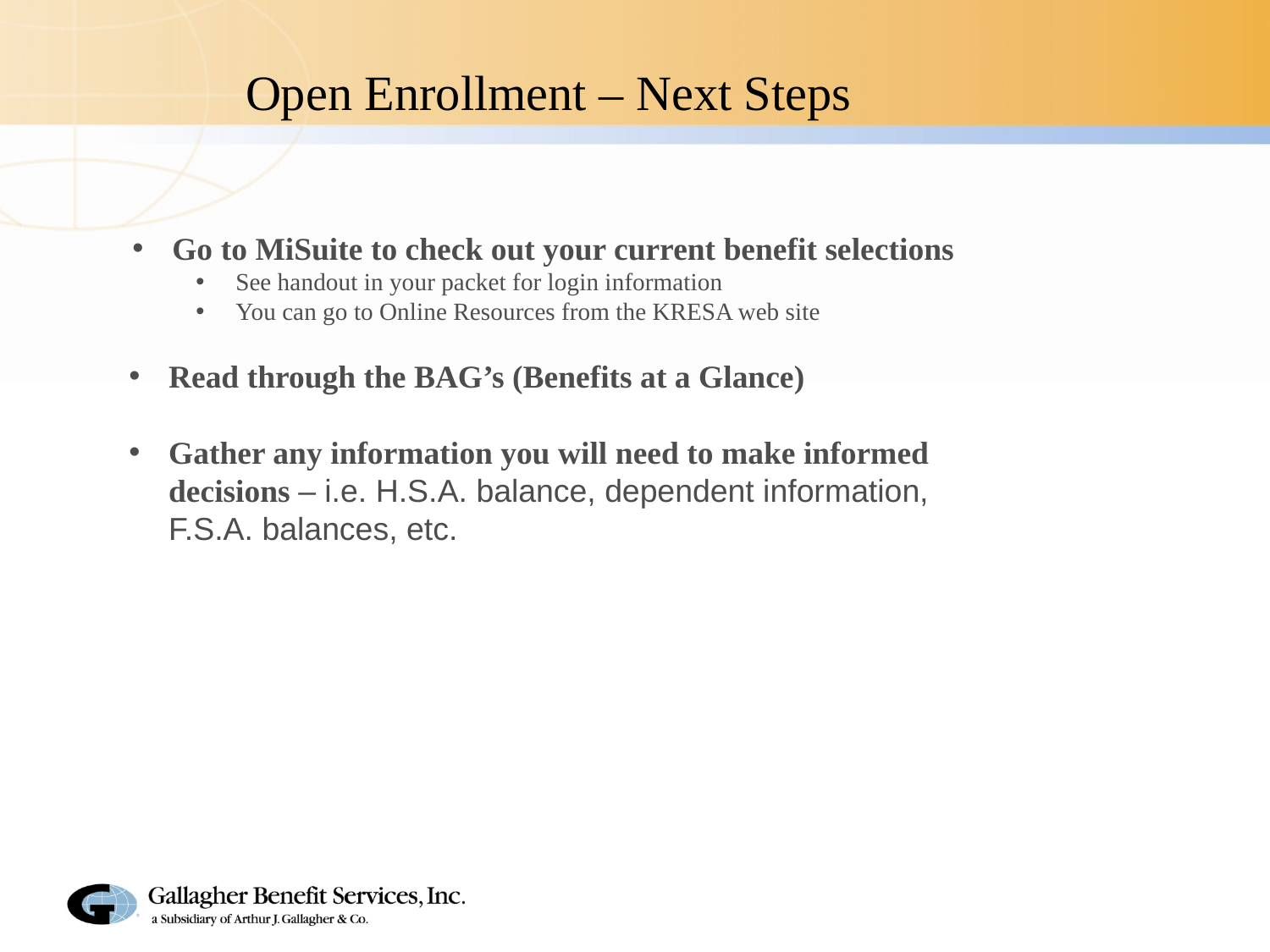

Open Enrollment – Next Steps
Go to MiSuite to check out your current benefit selections
See handout in your packet for login information
You can go to Online Resources from the KRESA web site

Read through the BAG’s (Benefits at a Glance)

Gather any information you will need to make informed decisions – i.e. H.S.A. balance, dependent information, F.S.A. balances, etc.